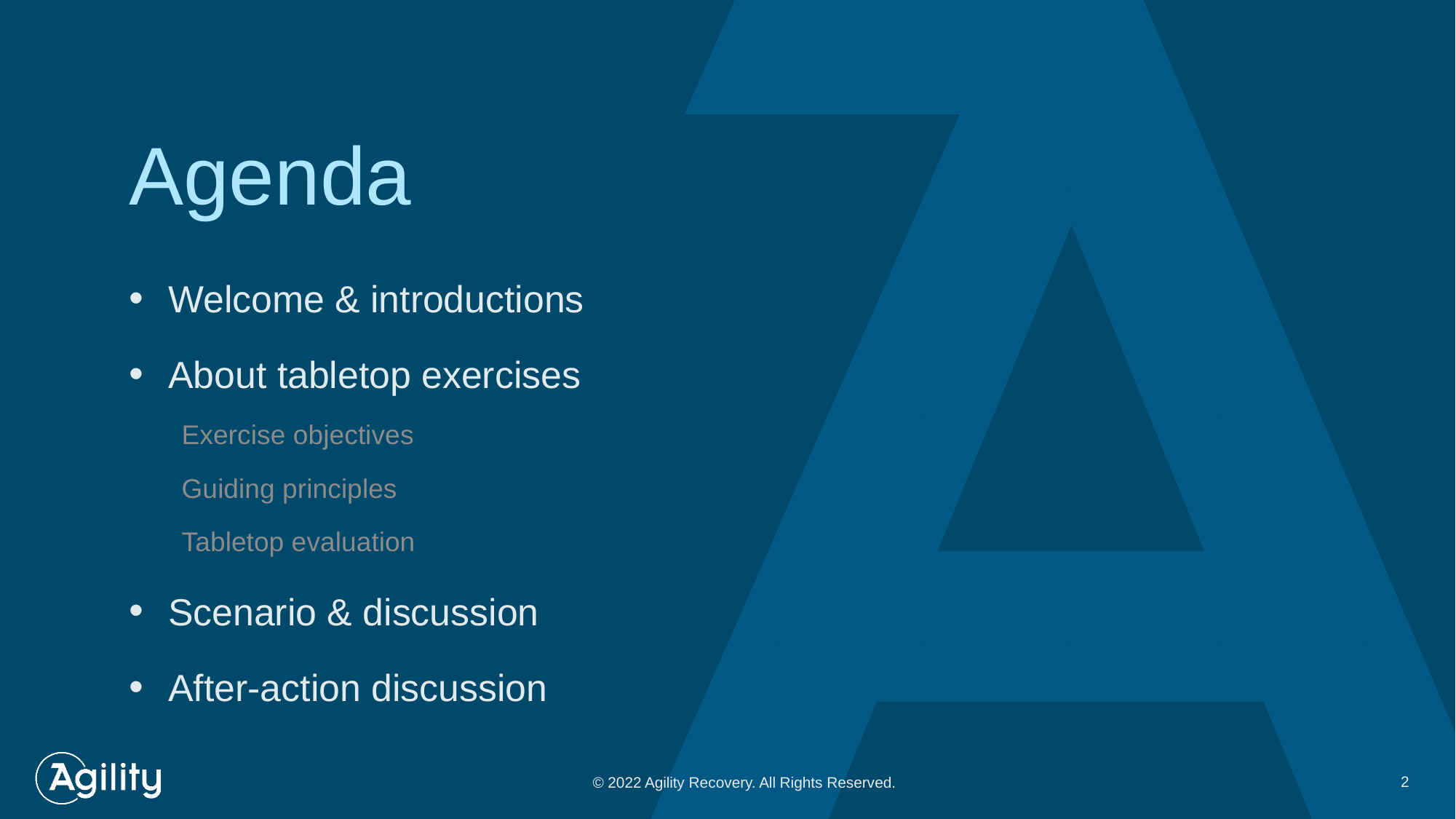

# Agenda
Welcome & introductions
About tabletop exercises
Exercise objectives
Guiding principles
Tabletop evaluation
Scenario & discussion
After-action discussion
© 2022 Agility Recovery. All Rights Reserved.
2